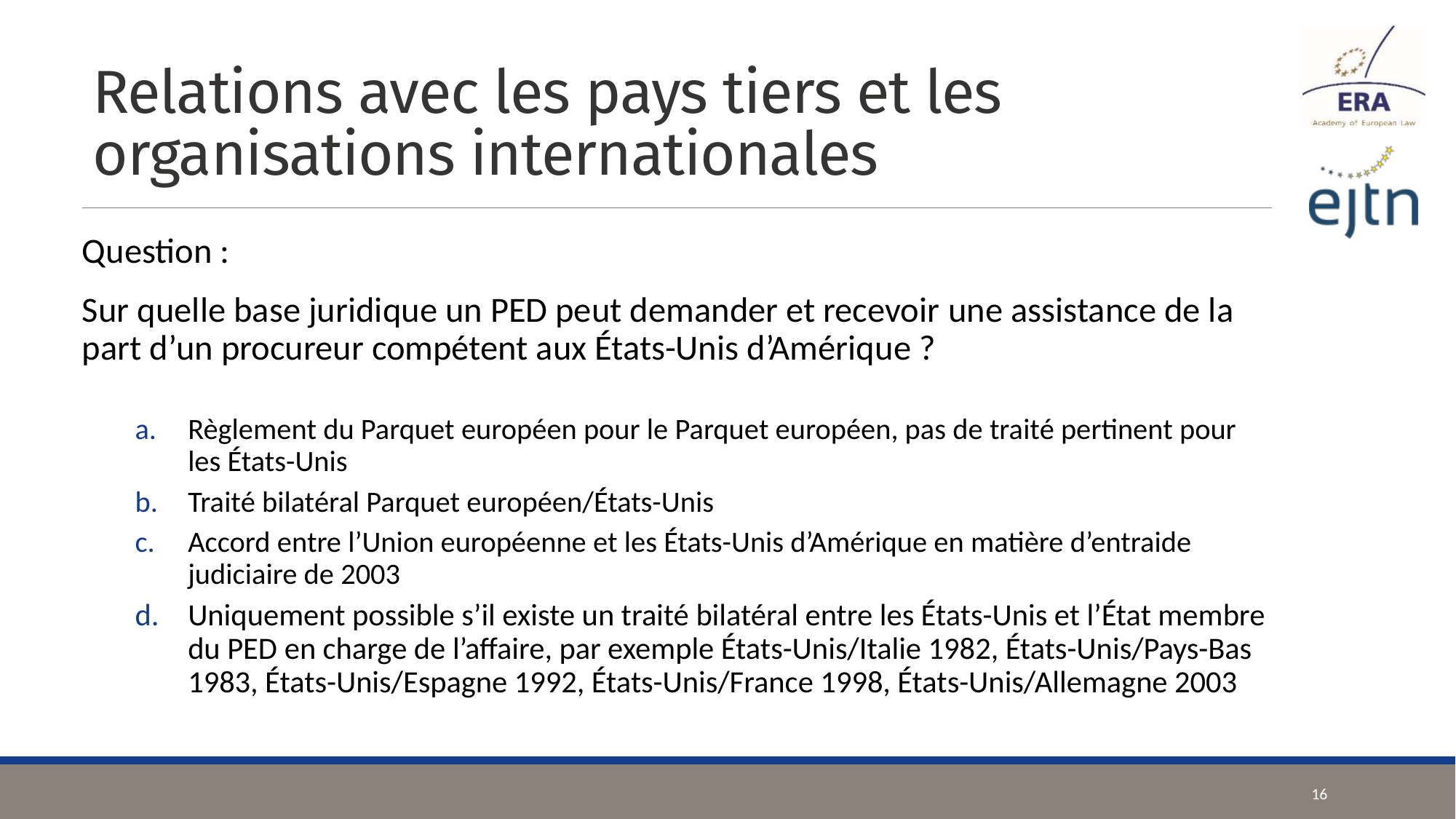

# Relations avec les pays tiers et les organisations internationales
Question :
Sur quelle base juridique un PED peut demander et recevoir une assistance de la part d’un procureur compétent aux États-Unis d’Amérique ?

Règlement du Parquet européen pour le Parquet européen, pas de traité pertinent pour les États-Unis
Traité bilatéral Parquet européen/États-Unis
Accord entre l’Union européenne et les États-Unis d’Amérique en matière d’entraide judiciaire de 2003
Uniquement possible s’il existe un traité bilatéral entre les États-Unis et l’État membre du PED en charge de l’affaire, par exemple États-Unis/Italie 1982, États-Unis/Pays-Bas 1983, États-Unis/Espagne 1992, États-Unis/France 1998, États-Unis/Allemagne 2003
16